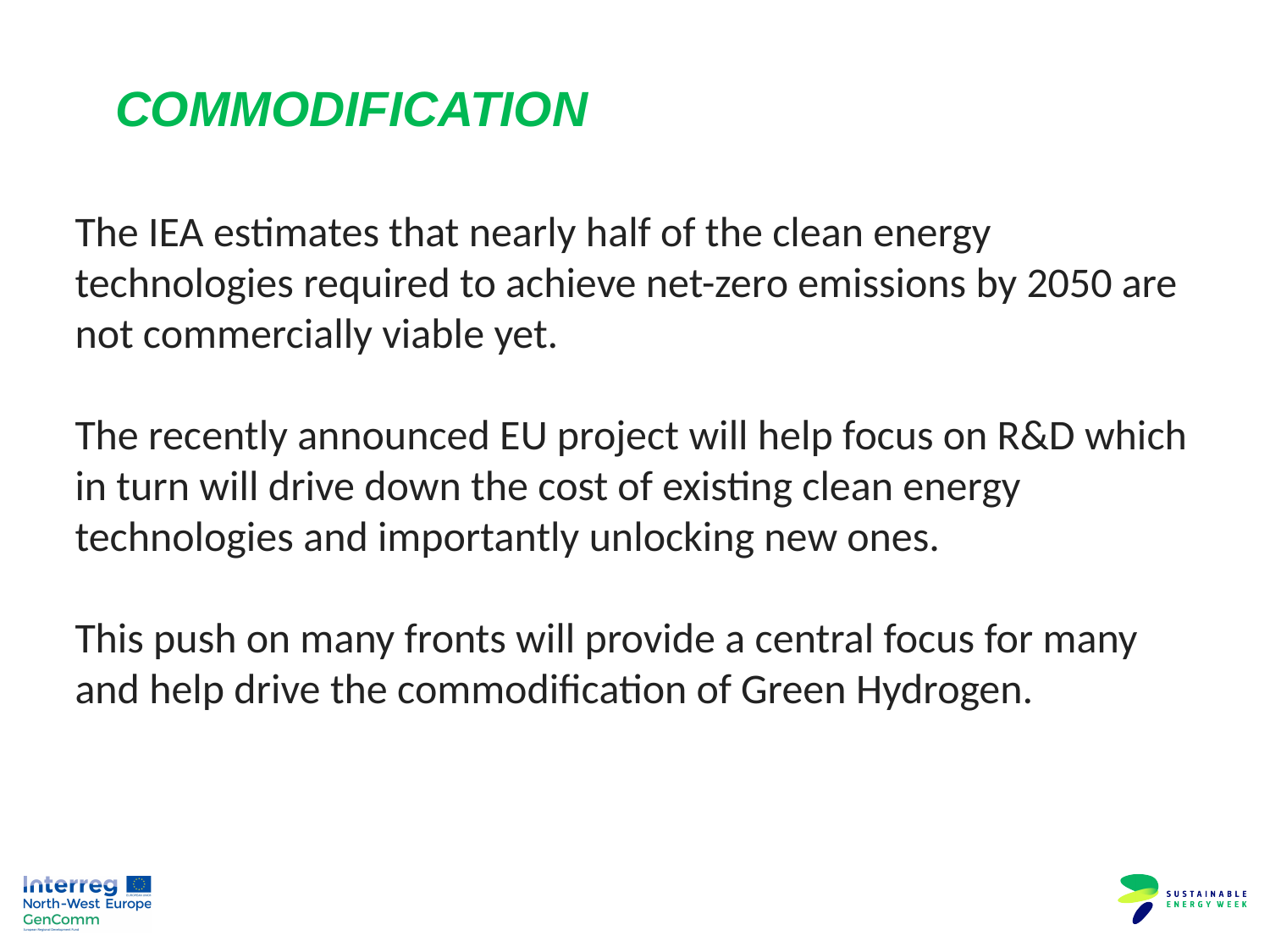

COMMODIFICATION
The IEA estimates that nearly half of the clean energy technologies required to achieve net-zero emissions by 2050 are not commercially viable yet.

The recently announced EU project will help focus on R&D which in turn will drive down the cost of existing clean energy technologies and importantly unlocking new ones.

This push on many fronts will provide a central focus for many and help drive the commodification of Green Hydrogen.